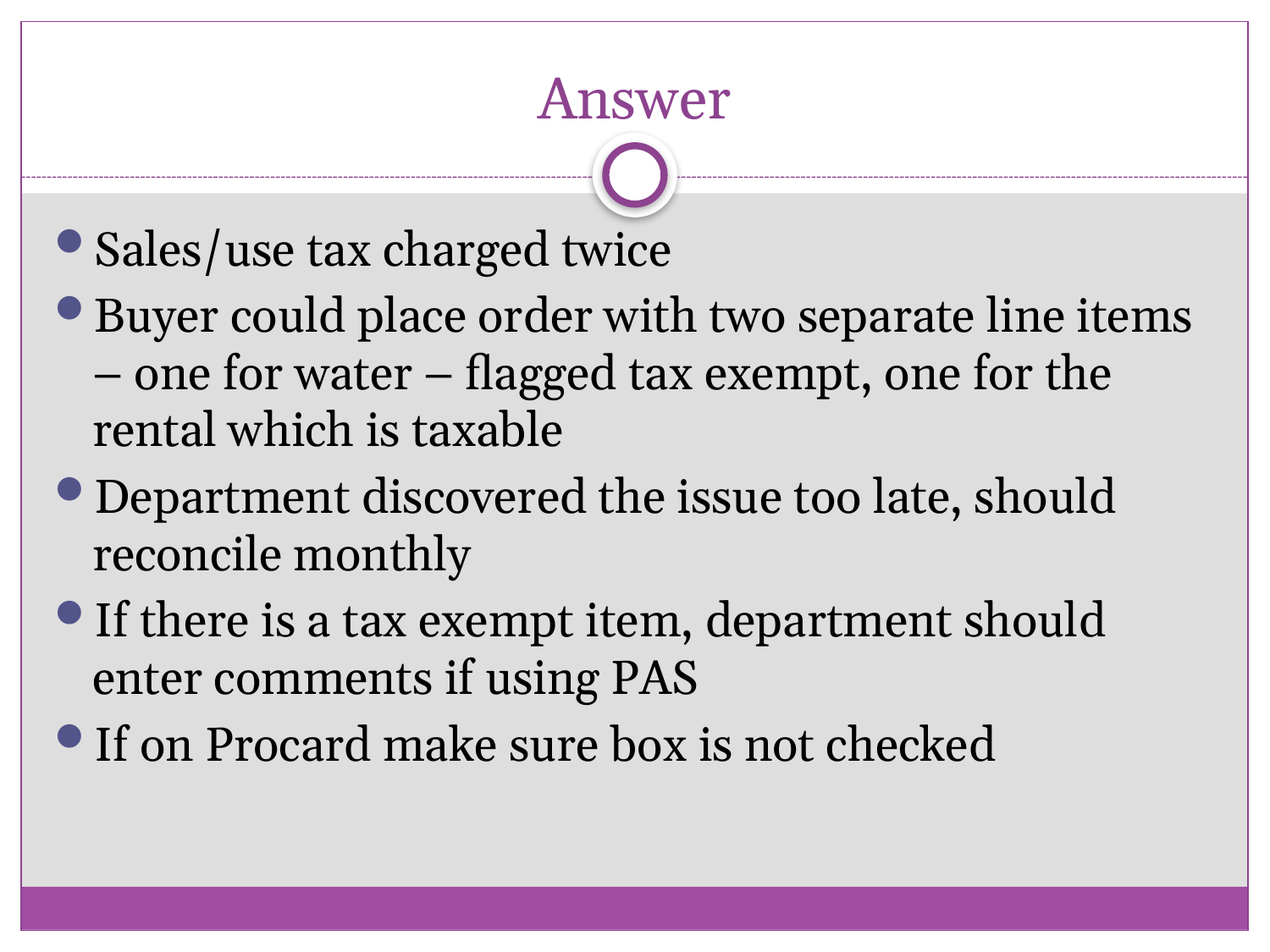

# Answer
Sales/use tax charged twice
Buyer could place order with two separate line items – one for water – flagged tax exempt, one for the rental which is taxable
Department discovered the issue too late, should reconcile monthly
If there is a tax exempt item, department should enter comments if using PAS
If on Procard make sure box is not checked